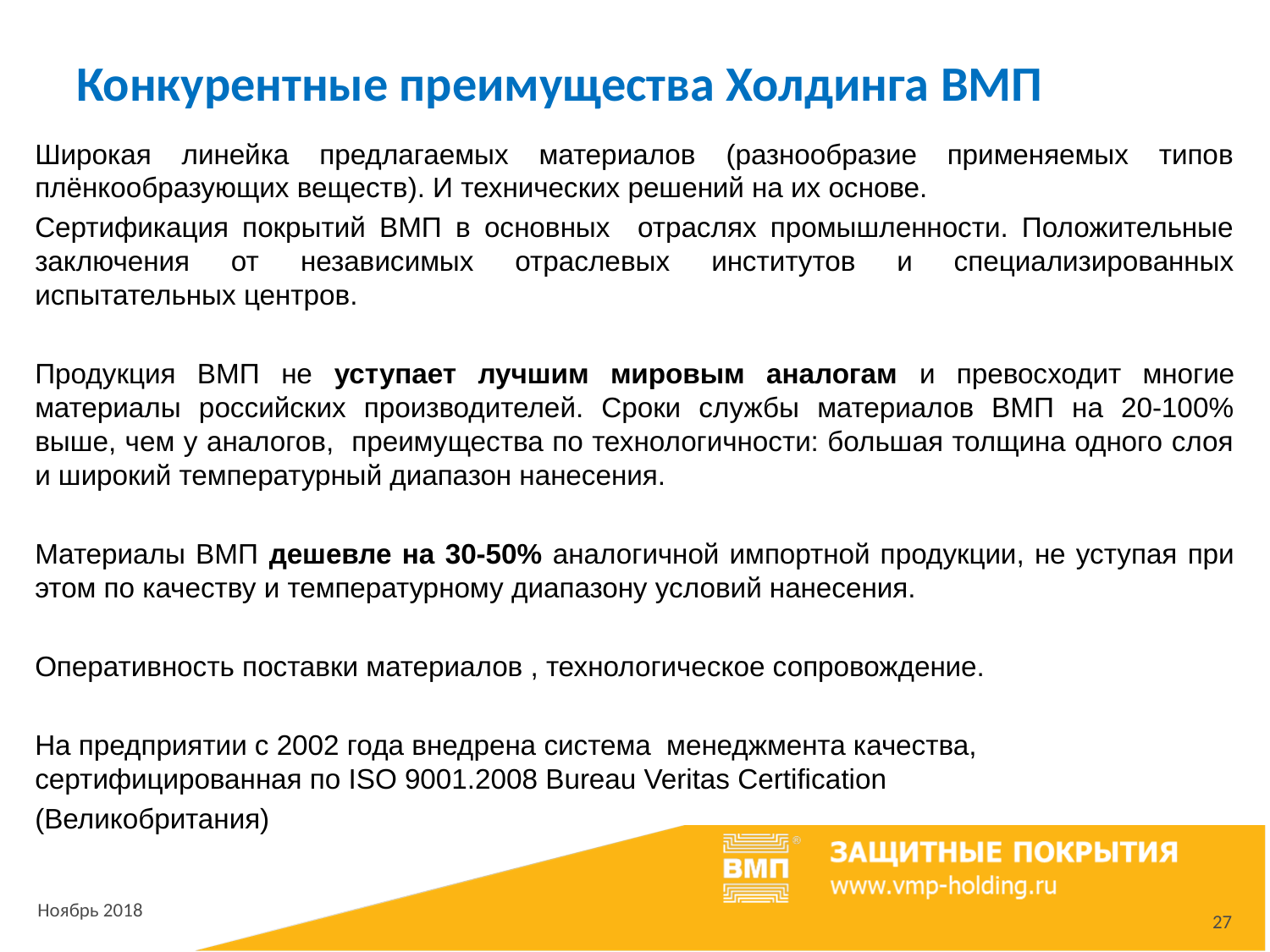

# Конкурентные преимущества Холдинга ВМП
Широкая линейка предлагаемых материалов (разнообразие применяемых типов плёнкообразующих веществ). И технических решений на их основе.
Сертификация покрытий ВМП в основных  отраслях промышленности. Положительные заключения от независимых отраслевых институтов и специализированных испытательных центров.

Продукция ВМП не уступает лучшим мировым аналогам и превосходит многие материалы российских производителей. Сроки службы материалов ВМП на 20-100% выше, чем у аналогов,  преимущества по технологичности: большая толщина одного слоя и широкий температурный диапазон нанесения.

Материалы ВМП дешевле на 30-50% аналогичной импортной продукции, не уступая при этом по качеству и температурному диапазону условий нанесения.

Оперативность поставки материалов , технологическое сопровождение.

На предприятии с 2002 года внедрена система  менеджмента качества, сертифицированная по ISO 9001.2008 Bureau Veritas Certification
(Великобритания)
27
Ноябрь 2018